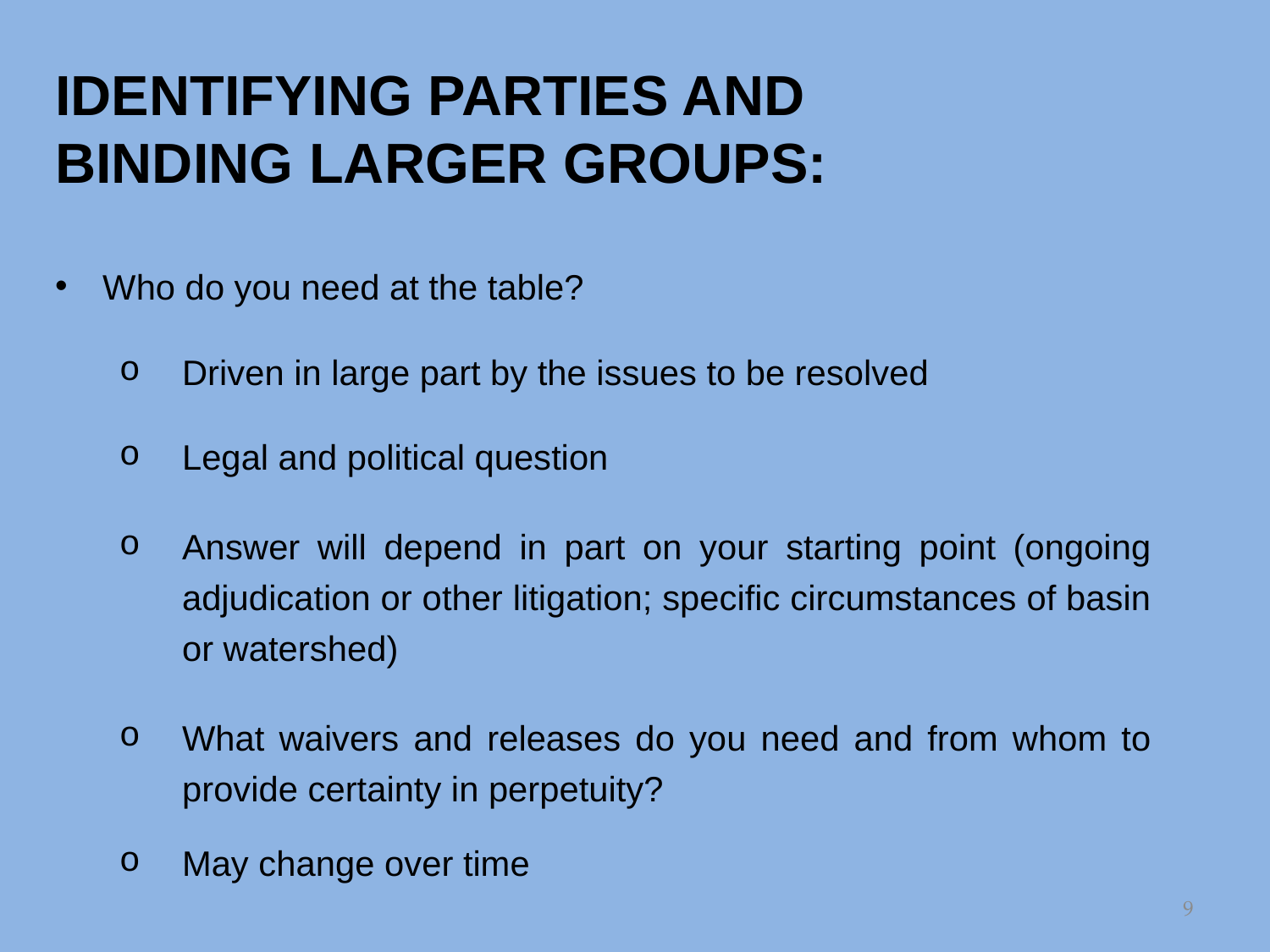

# IDENTIFYING PARTIES AND BINDING LARGER GROUPS:
Who do you need at the table?
Driven in large part by the issues to be resolved
Legal and political question
Answer will depend in part on your starting point (ongoing adjudication or other litigation; specific circumstances of basin or watershed)
What waivers and releases do you need and from whom to provide certainty in perpetuity?
May change over time
9